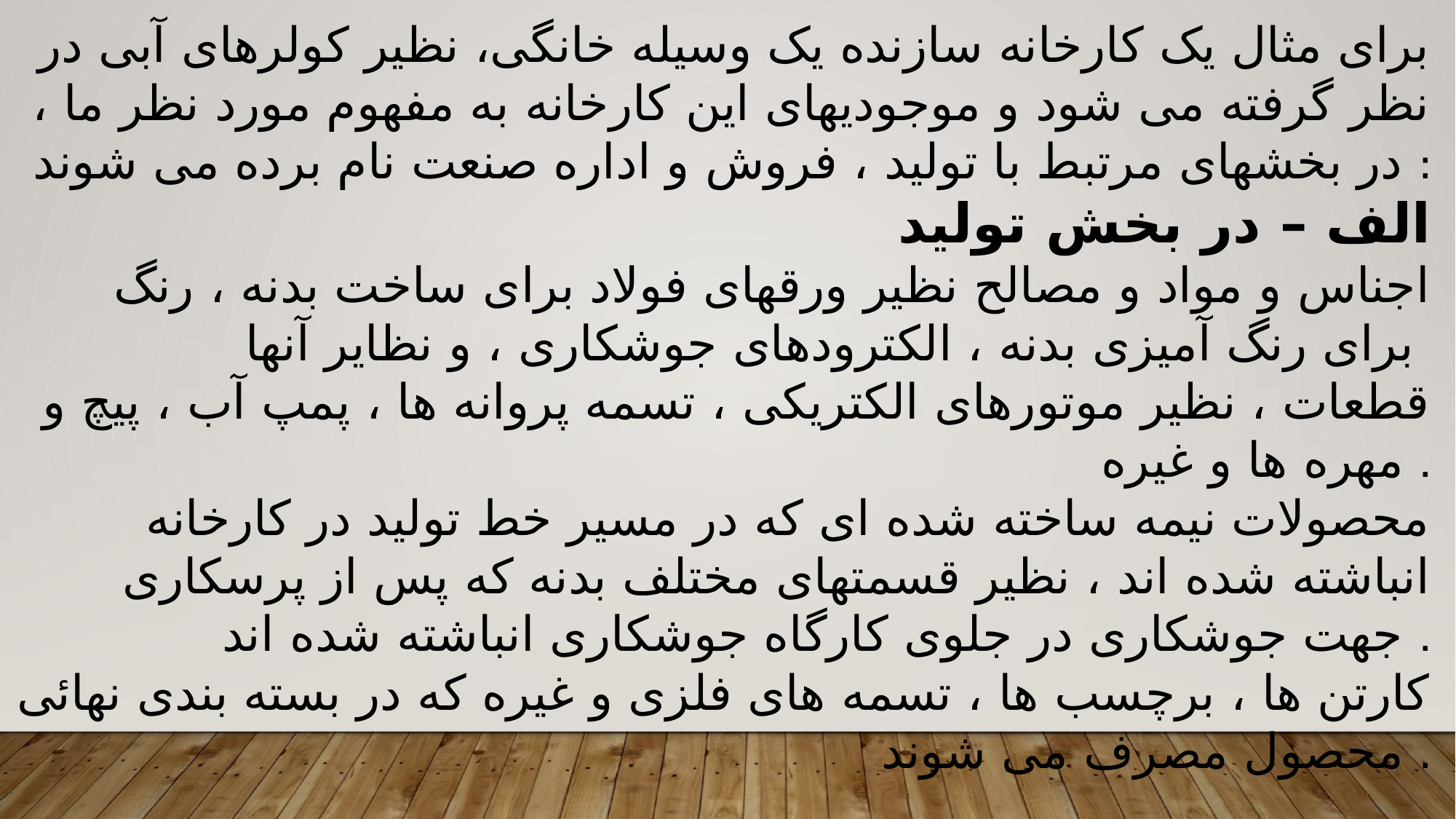

برای مثال یک کارخانه سازنده یک وسیله خانگی، نظیر کولرهای آبی در نظر گرفته می شود و موجودیهای این کارخانه به مفهوم مورد نظر ما ، در بخشهای مرتبط با تولید ، فروش و اداره صنعت نام برده می شوند :
الف – در بخش تولید
اجناس و مواد و مصالح نظیر ورقهای فولاد برای ساخت بدنه ، رنگ برای رنگ آمیزی بدنه ، الکترودهای جوشکاری ، و نظایر آنها
قطعات ، نظیر موتورهای الکتریکی ، تسمه پروانه ها ، پمپ آب ، پیچ و مهره ها و غیره .
محصولات نیمه ساخته شده ای که در مسیر خط تولید در کارخانه انباشته شده اند ، نظیر قسمتهای مختلف بدنه که پس از پرسکاری جهت جوشکاری در جلوی کارگاه جوشکاری انباشته شده اند .
کارتن ها ، برچسب ها ، تسمه های فلزی و غیره که در بسته بندی نهائی محصول مصرف می شوند .